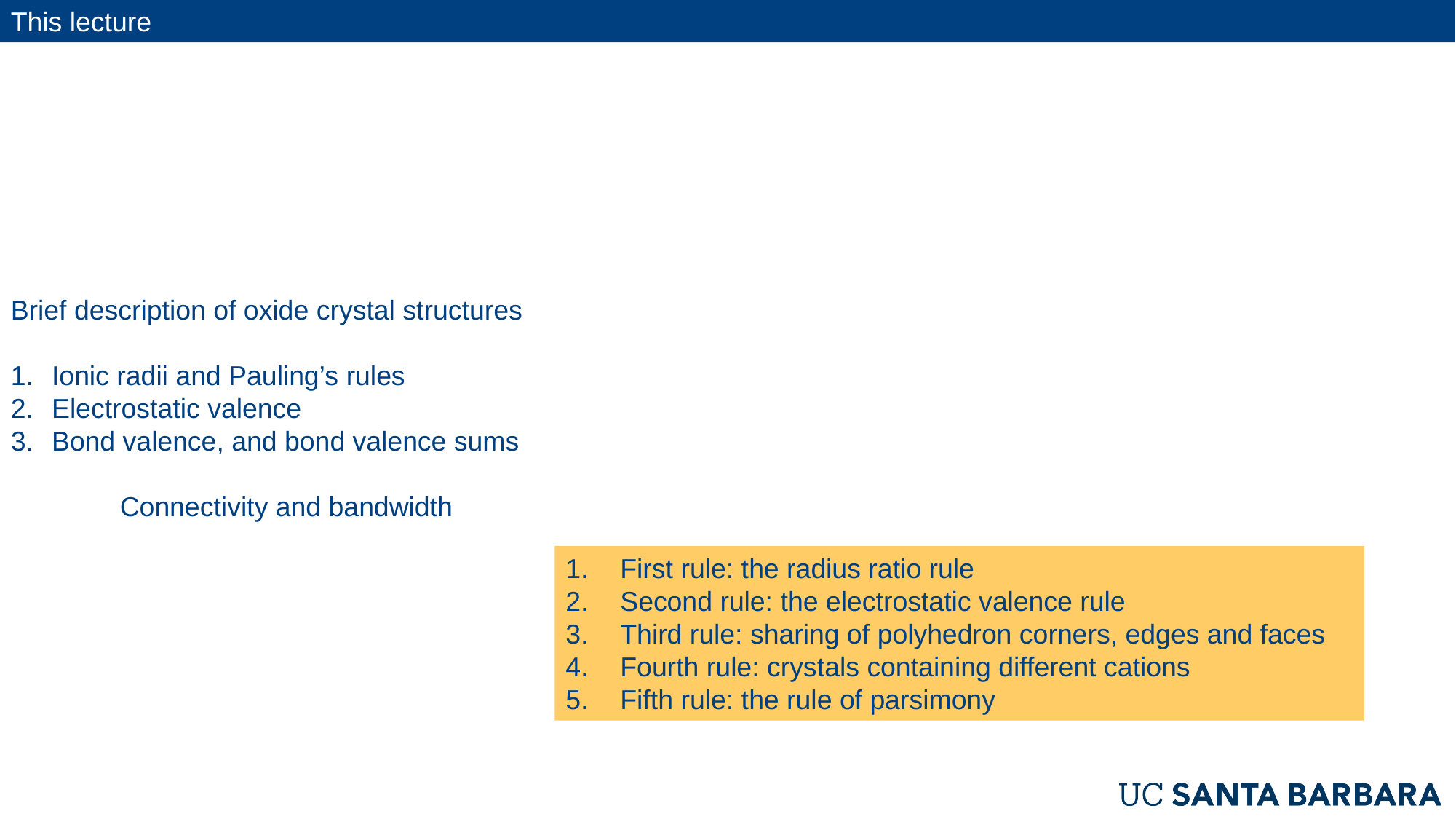

This lecture
Brief description of oxide crystal structures

Ionic radii and Pauling’s rules
Electrostatic valence
Bond valence, and bond valence sums

	Connectivity and bandwidth
First rule: the radius ratio rule
Second rule: the electrostatic valence rule
Third rule: sharing of polyhedron corners, edges and faces
Fourth rule: crystals containing different cations
Fifth rule: the rule of parsimony